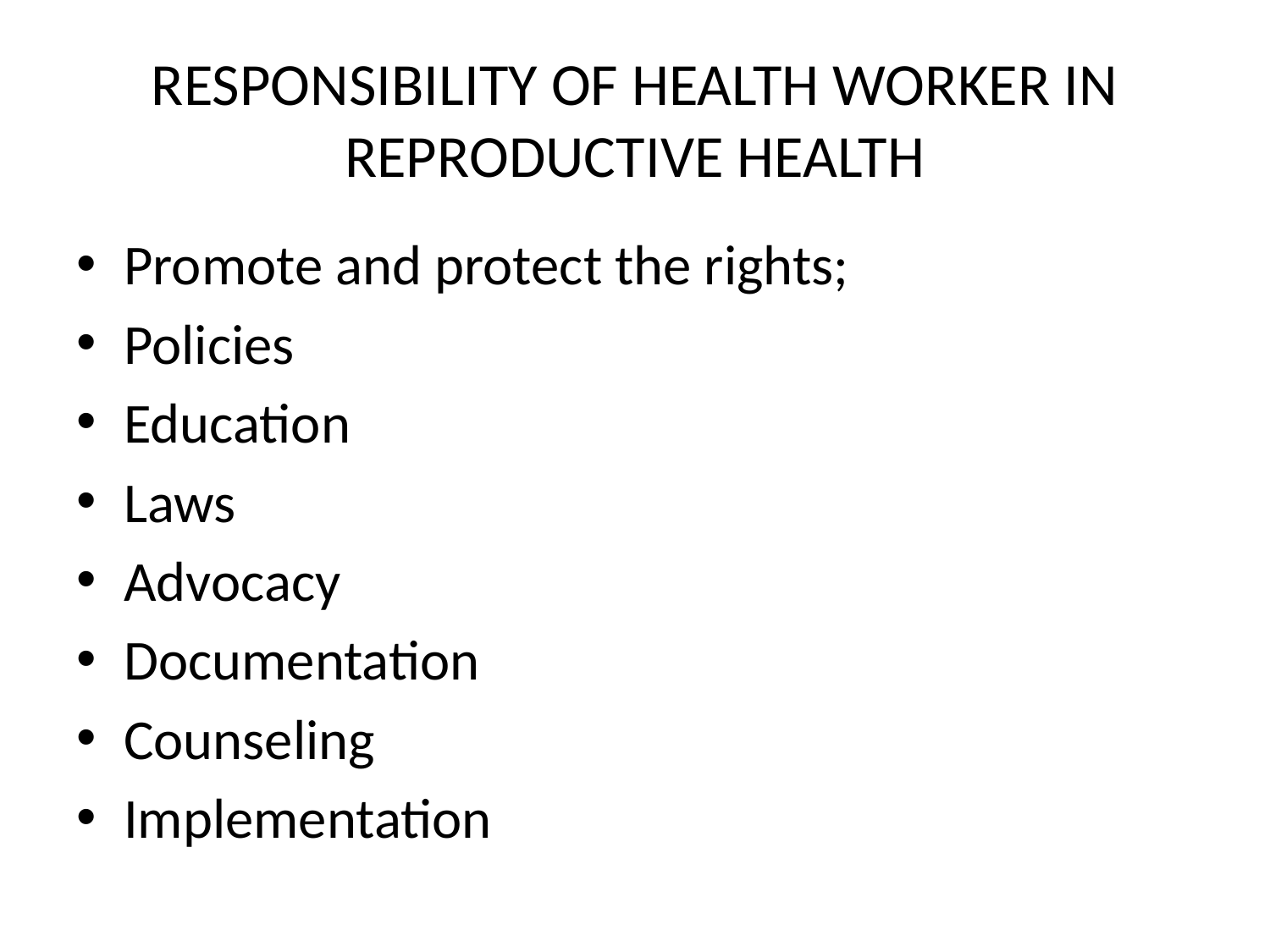

# RESPONSIBILITY OF HEALTH WORKER IN REPRODUCTIVE HEALTH
Promote and protect the rights;
Policies
Education
Laws
Advocacy
Documentation
Counseling
Implementation